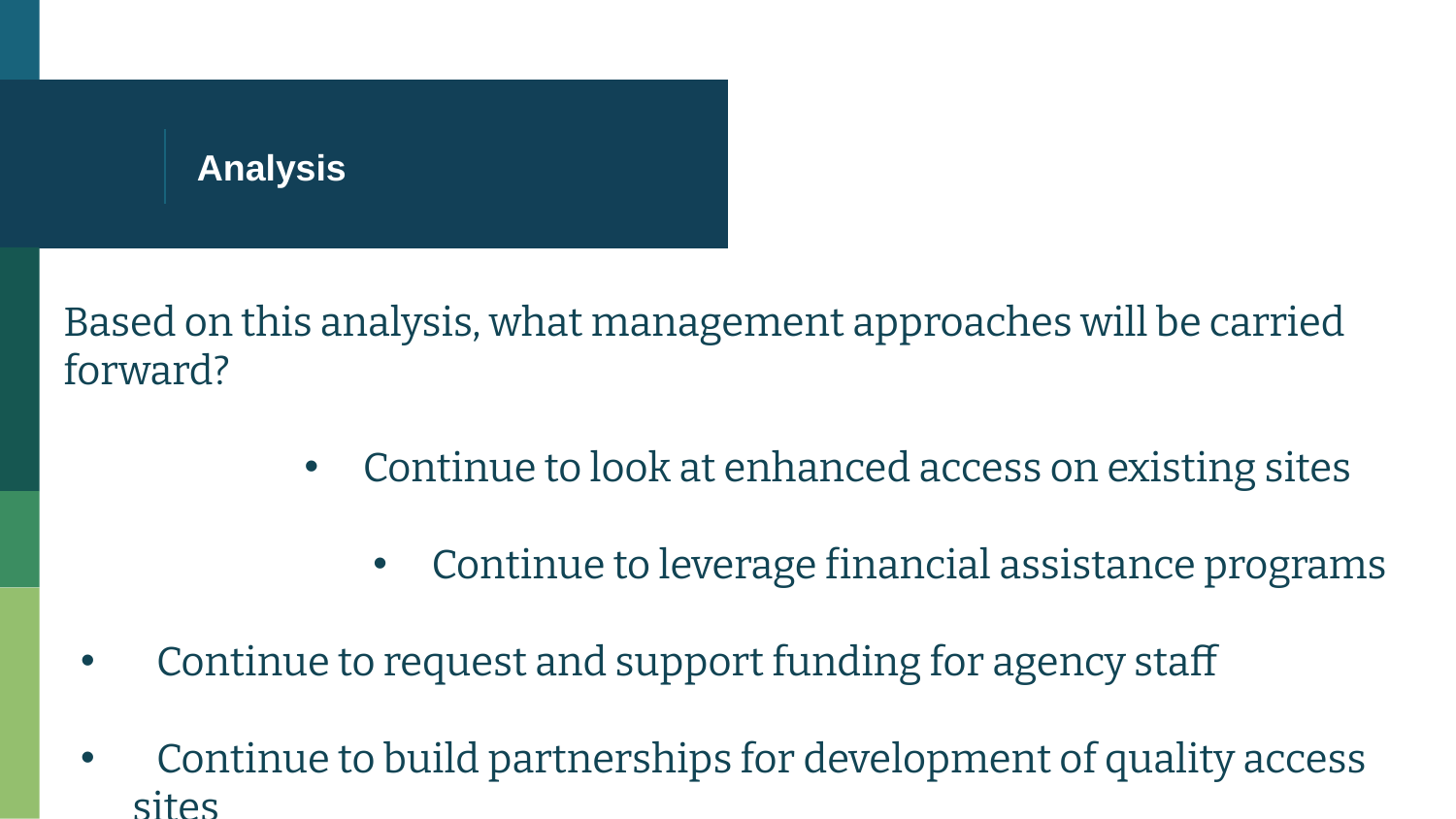

# Analysis
Based on this analysis, what management approaches will be carried forward?

   Continue to look at enhanced access on existing sites

   Continue to leverage financial assistance programs

   Continue to request and support funding for agency staff

   Continue to build partnerships for development of quality access sites